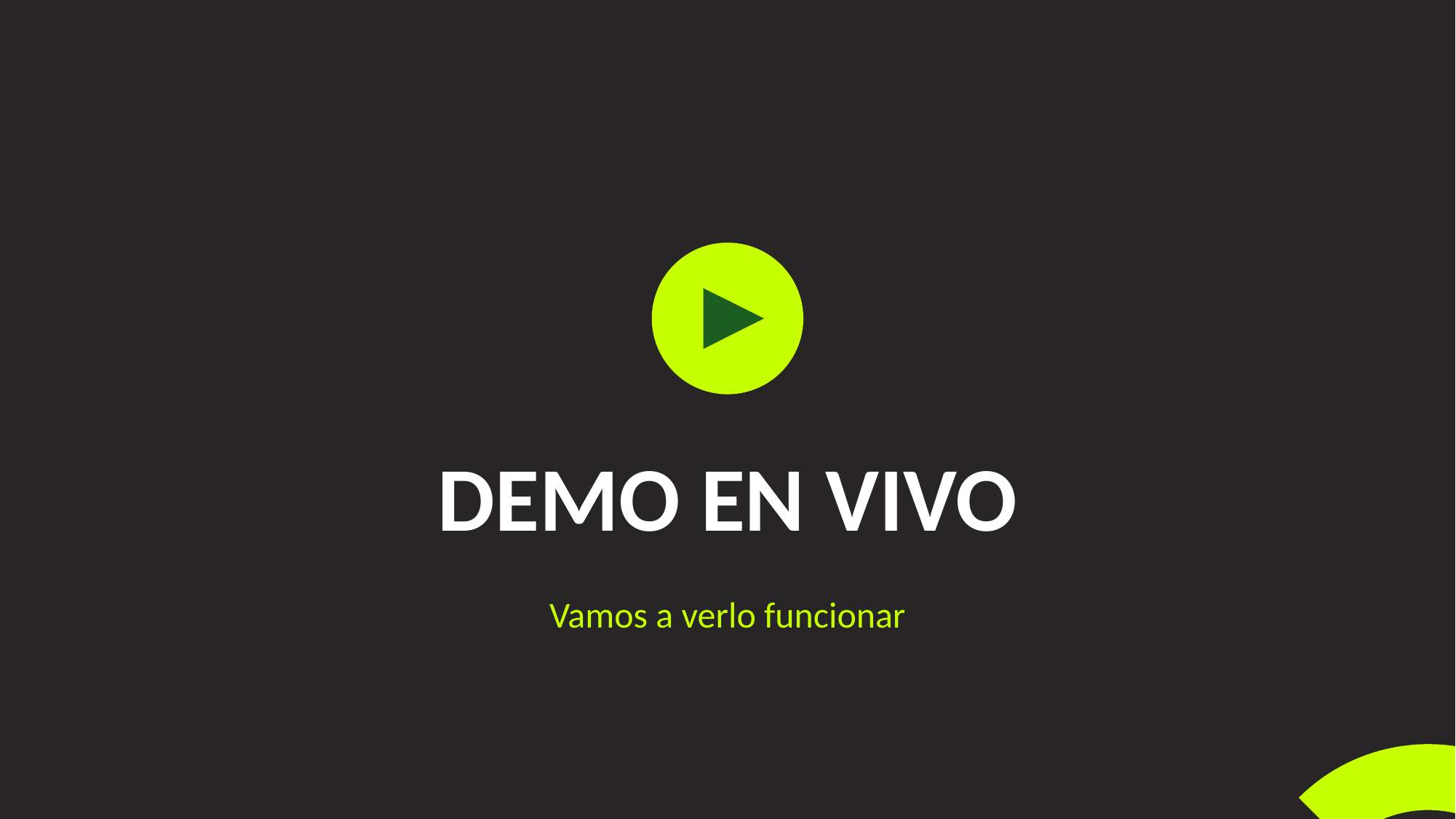

DEMO EN VIVO
Vamos a verlo funcionar